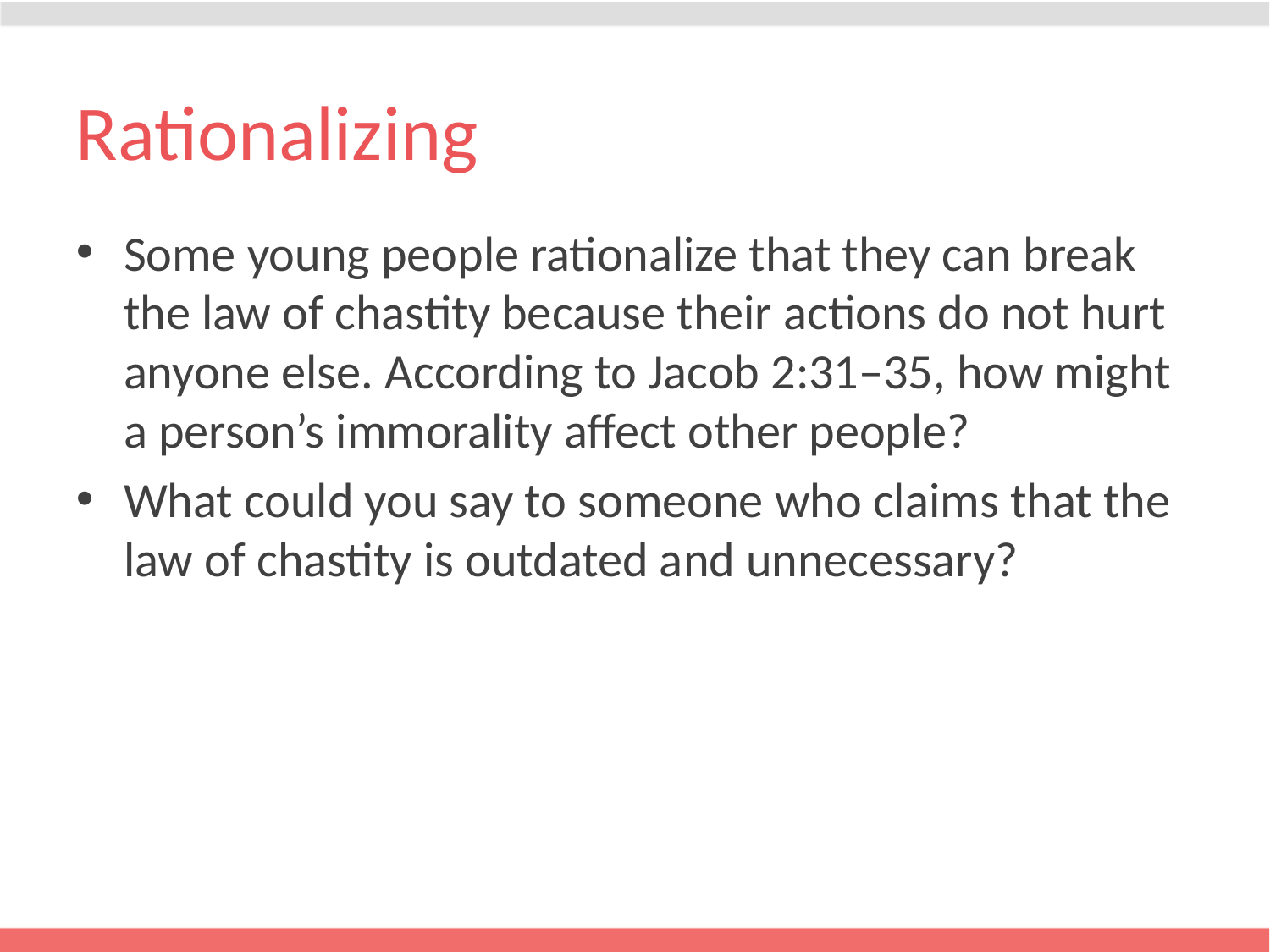

# Rationalizing
Some young people rationalize that they can break the law of chastity because their actions do not hurt anyone else. According to Jacob 2:31–35, how might a person’s immorality affect other people?
What could you say to someone who claims that the law of chastity is outdated and unnecessary?